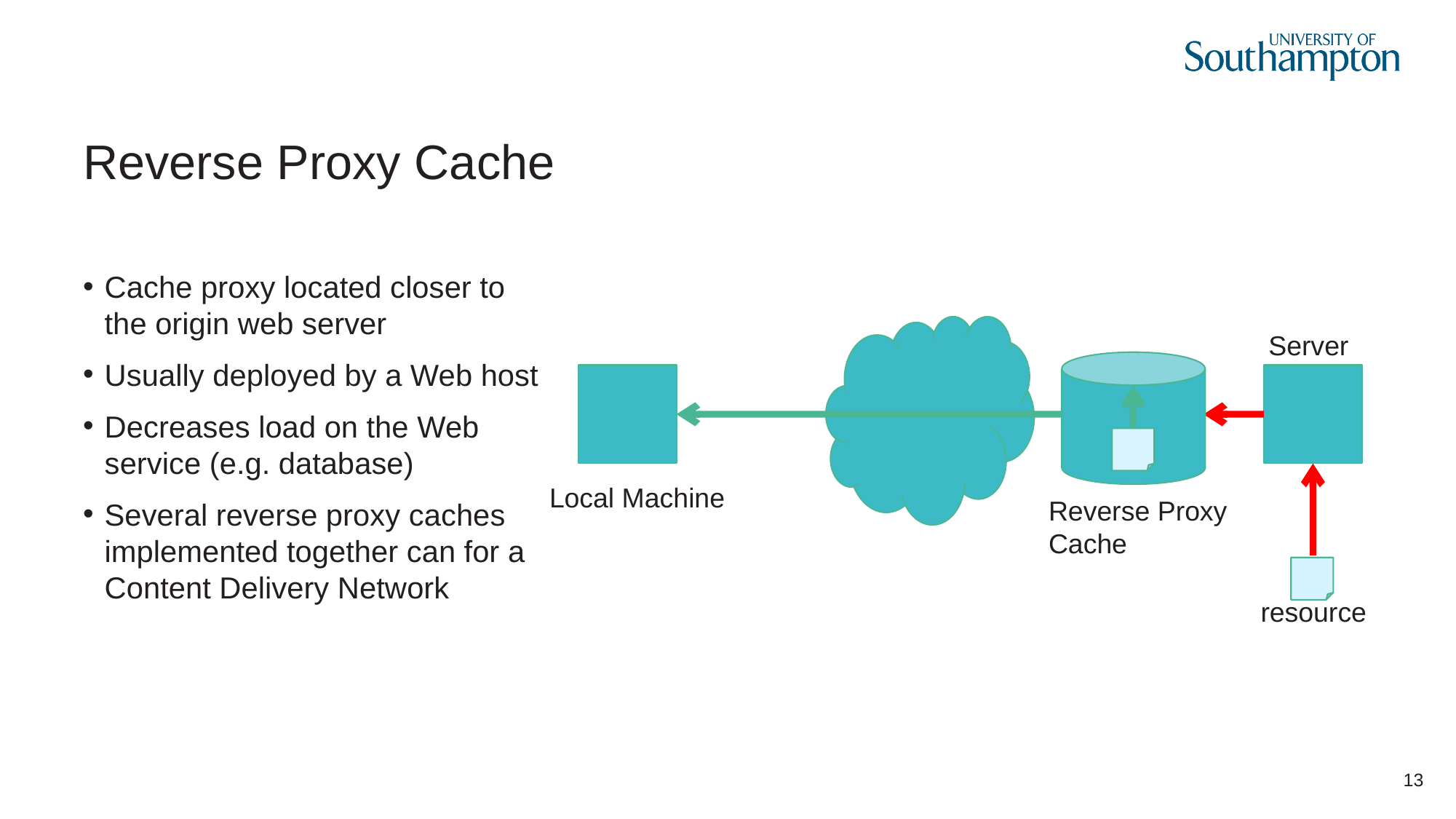

# Reverse Proxy Cache

Cache proxy located closer to the origin web server
Usually deployed by a Web host
Decreases load on the Web service (e.g. database)
Several reverse proxy caches implemented together can for a Content Delivery Network

Server

Reverse Proxy Cache

Local Machine

resource